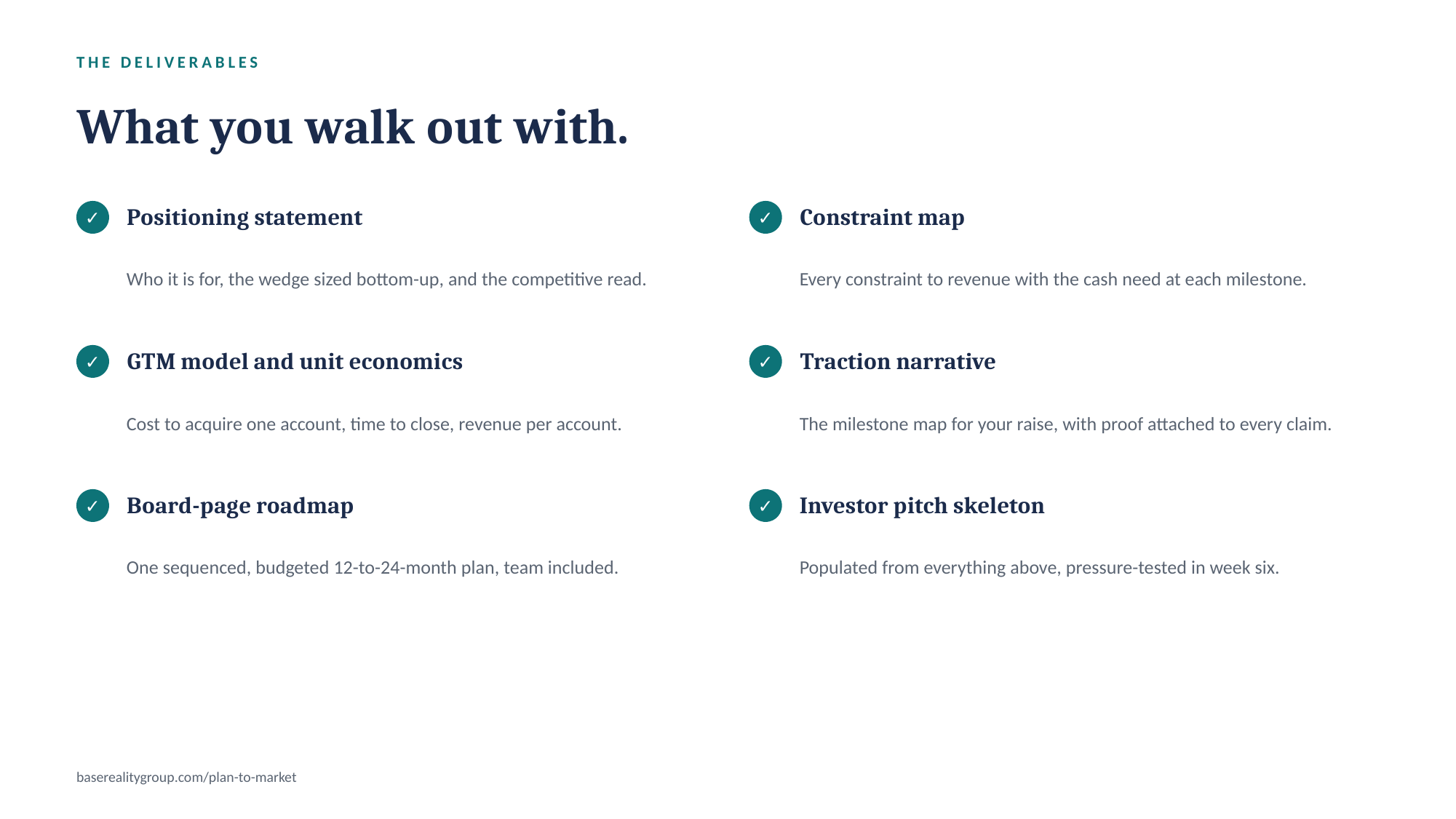

THE DELIVERABLES
What you walk out with.
Positioning statement
Constraint map

✓

✓
Who it is for, the wedge sized bottom-up, and the competitive read.
Every constraint to revenue with the cash need at each milestone.
GTM model and unit economics
Traction narrative

✓

✓
Cost to acquire one account, time to close, revenue per account.
The milestone map for your raise, with proof attached to every claim.
Board-page roadmap
Investor pitch skeleton

✓

✓
One sequenced, budgeted 12-to-24-month plan, team included.
Populated from everything above, pressure-tested in week six.
baserealitygroup.com/plan-to-market